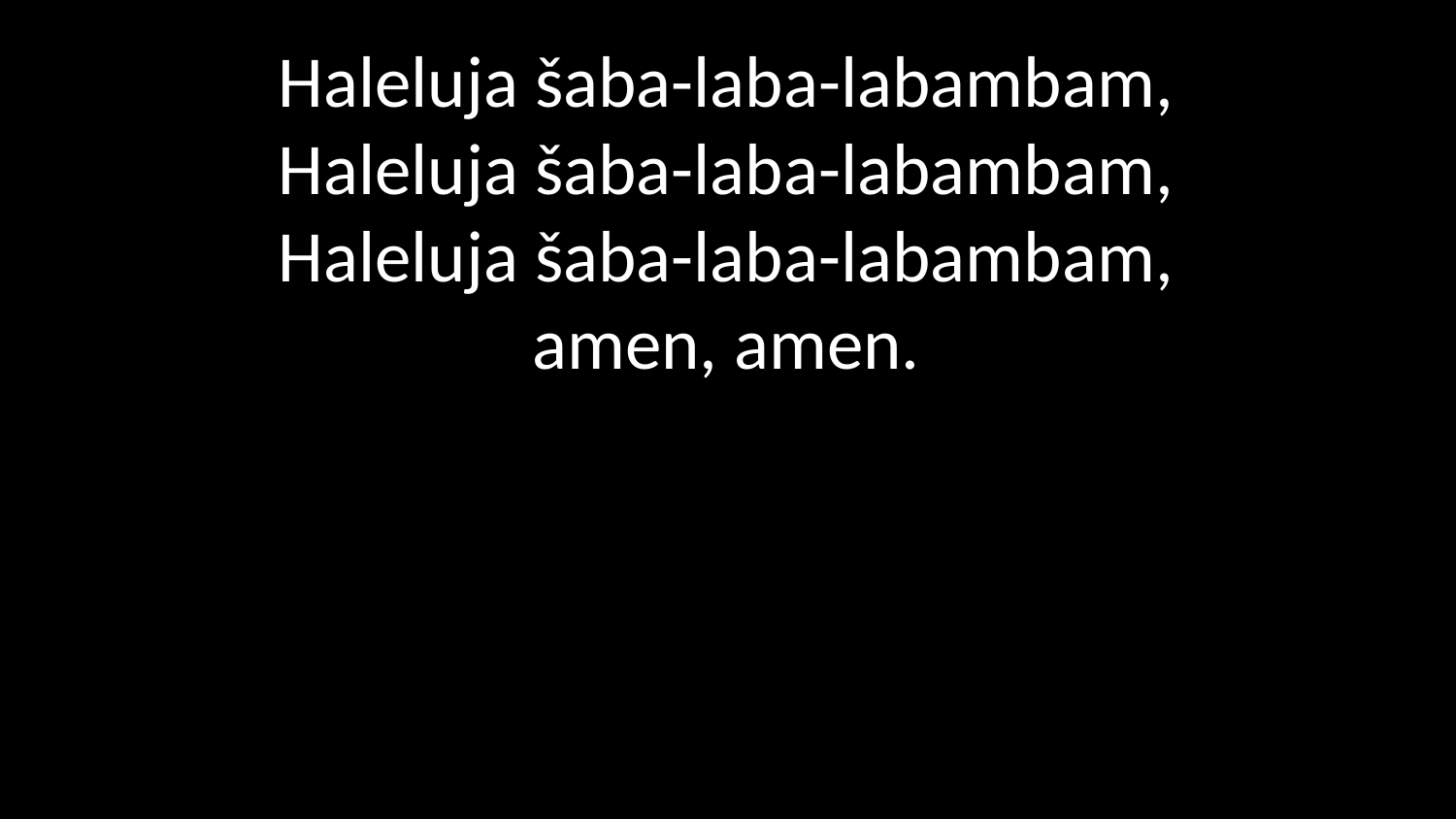

# Haleluja šaba-laba-labambam, Haleluja šaba-laba-labambam, Haleluja šaba-laba-labambam, amen, amen.